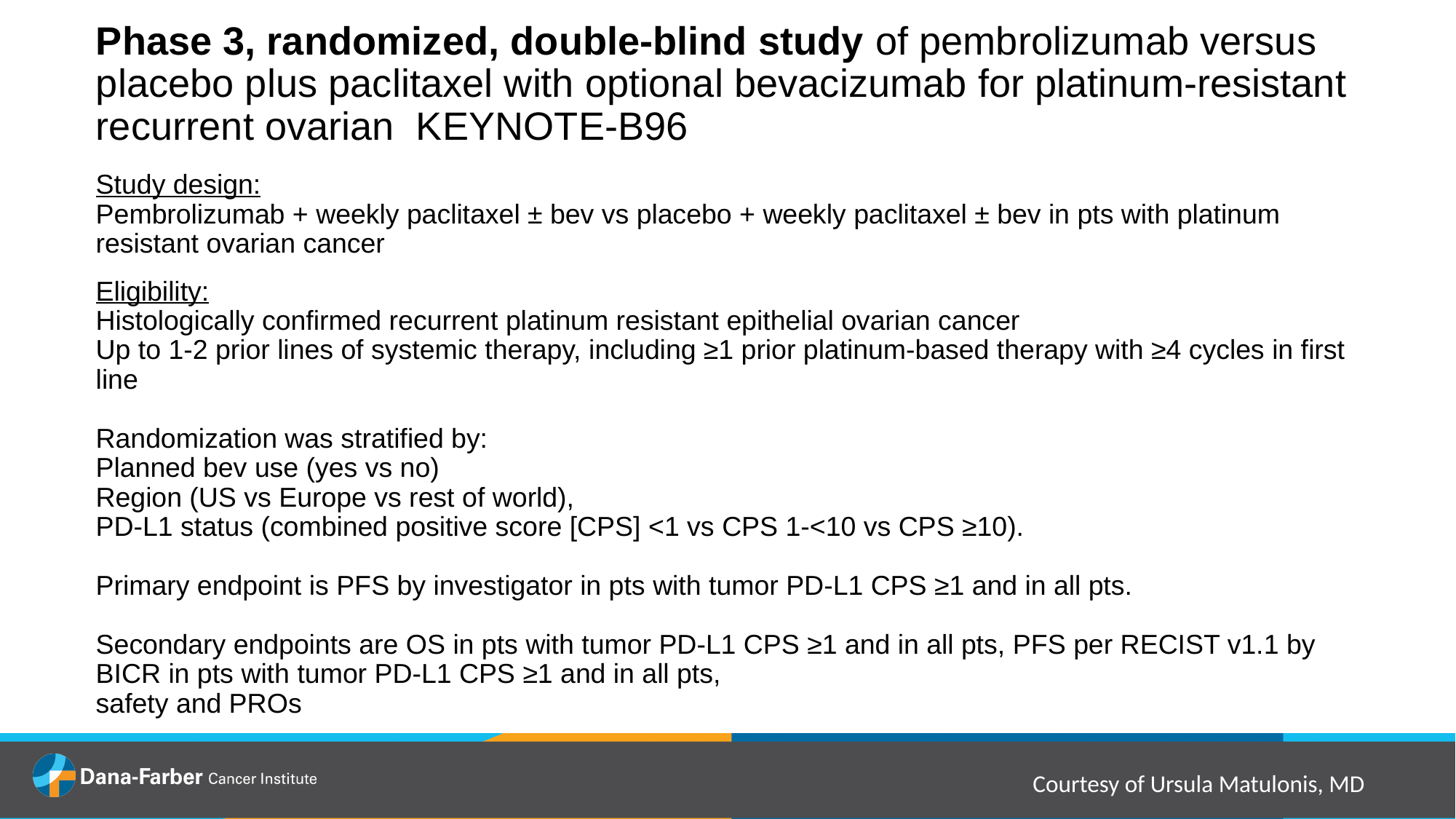

# Phase 3, randomized, double-blind study of pembrolizumab versus placebo plus paclitaxel with optional bevacizumab for platinum-resistant recurrent ovarian  KEYNOTE-B96
Study design:
Pembrolizumab + weekly paclitaxel ± bev vs placebo + weekly paclitaxel ± bev in pts with platinum resistant ovarian cancer
Eligibility:
Histologically confirmed recurrent platinum resistant epithelial ovarian cancer
Up to 1-2 prior lines of systemic therapy, including ≥1 prior platinum-based therapy with ≥4 cycles in first line
Randomization was stratified by:
Planned bev use (yes vs no)
Region (US vs Europe vs rest of world),
PD-L1 status (combined positive score [CPS] <1 vs CPS 1-<10 vs CPS ≥10).
Primary endpoint is PFS by investigator in pts with tumor PD-L1 CPS ≥1 and in all pts.
Secondary endpoints are OS in pts with tumor PD-L1 CPS ≥1 and in all pts, PFS per RECIST v1.1 by BICR in pts with tumor PD-L1 CPS ≥1 and in all pts,
safety and PROs
Courtesy of Ursula Matulonis, MD